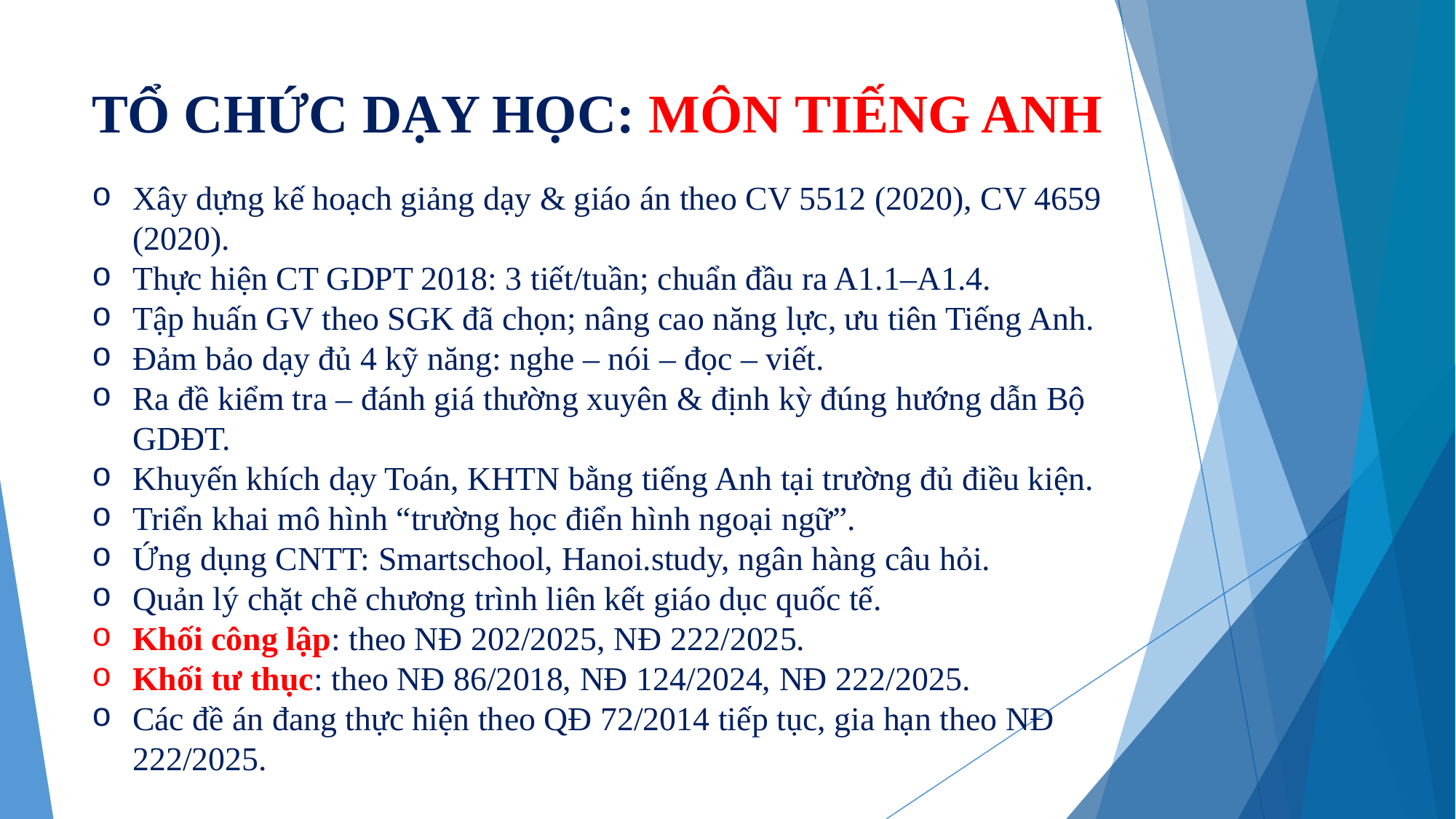

# TỔ CHỨC DẠY HỌC: MÔN TIẾNG ANH
Xây dựng kế hoạch giảng dạy & giáo án theo CV 5512 (2020), CV 4659 (2020).
Thực hiện CT GDPT 2018: 3 tiết/tuần; chuẩn đầu ra A1.1–A1.4.
Tập huấn GV theo SGK đã chọn; nâng cao năng lực, ưu tiên Tiếng Anh.
Đảm bảo dạy đủ 4 kỹ năng: nghe – nói – đọc – viết.
Ra đề kiểm tra – đánh giá thường xuyên & định kỳ đúng hướng dẫn Bộ GDĐT.
Khuyến khích dạy Toán, KHTN bằng tiếng Anh tại trường đủ điều kiện.
Triển khai mô hình “trường học điển hình ngoại ngữ”.
Ứng dụng CNTT: Smartschool, Hanoi.study, ngân hàng câu hỏi.
Quản lý chặt chẽ chương trình liên kết giáo dục quốc tế.
Khối công lập: theo NĐ 202/2025, NĐ 222/2025.
Khối tư thục: theo NĐ 86/2018, NĐ 124/2024, NĐ 222/2025.
Các đề án đang thực hiện theo QĐ 72/2014 tiếp tục, gia hạn theo NĐ 222/2025.